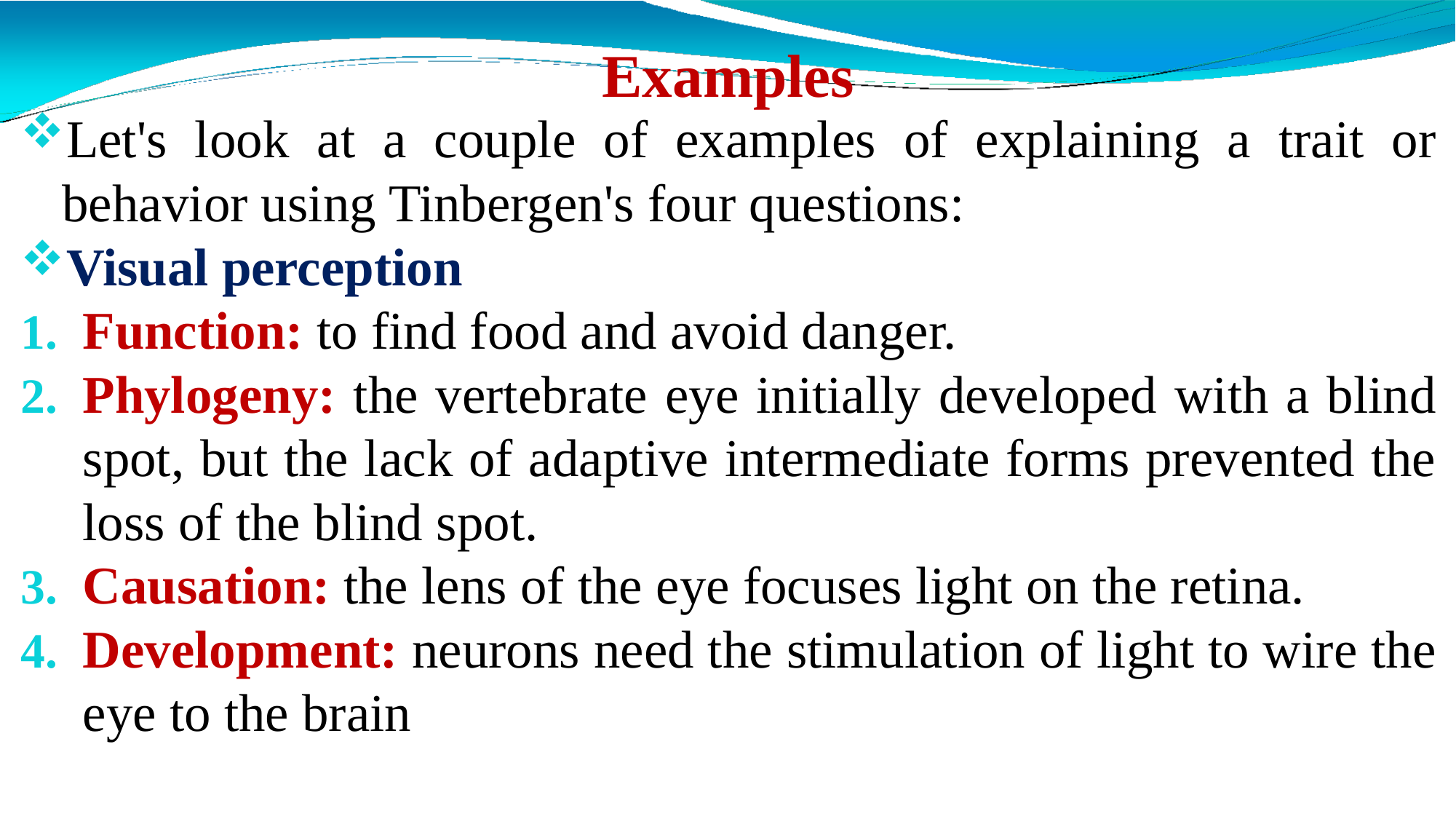

# Examples
Let's look at a couple of examples of explaining a trait or behavior using Tinbergen's four questions:
Visual perception
Function: to find food and avoid danger.
Phylogeny: the vertebrate eye initially developed with a blind spot, but the lack of adaptive intermediate forms prevented the loss of the blind spot.
Causation: the lens of the eye focuses light on the retina.
Development: neurons need the stimulation of light to wire the eye to the brain